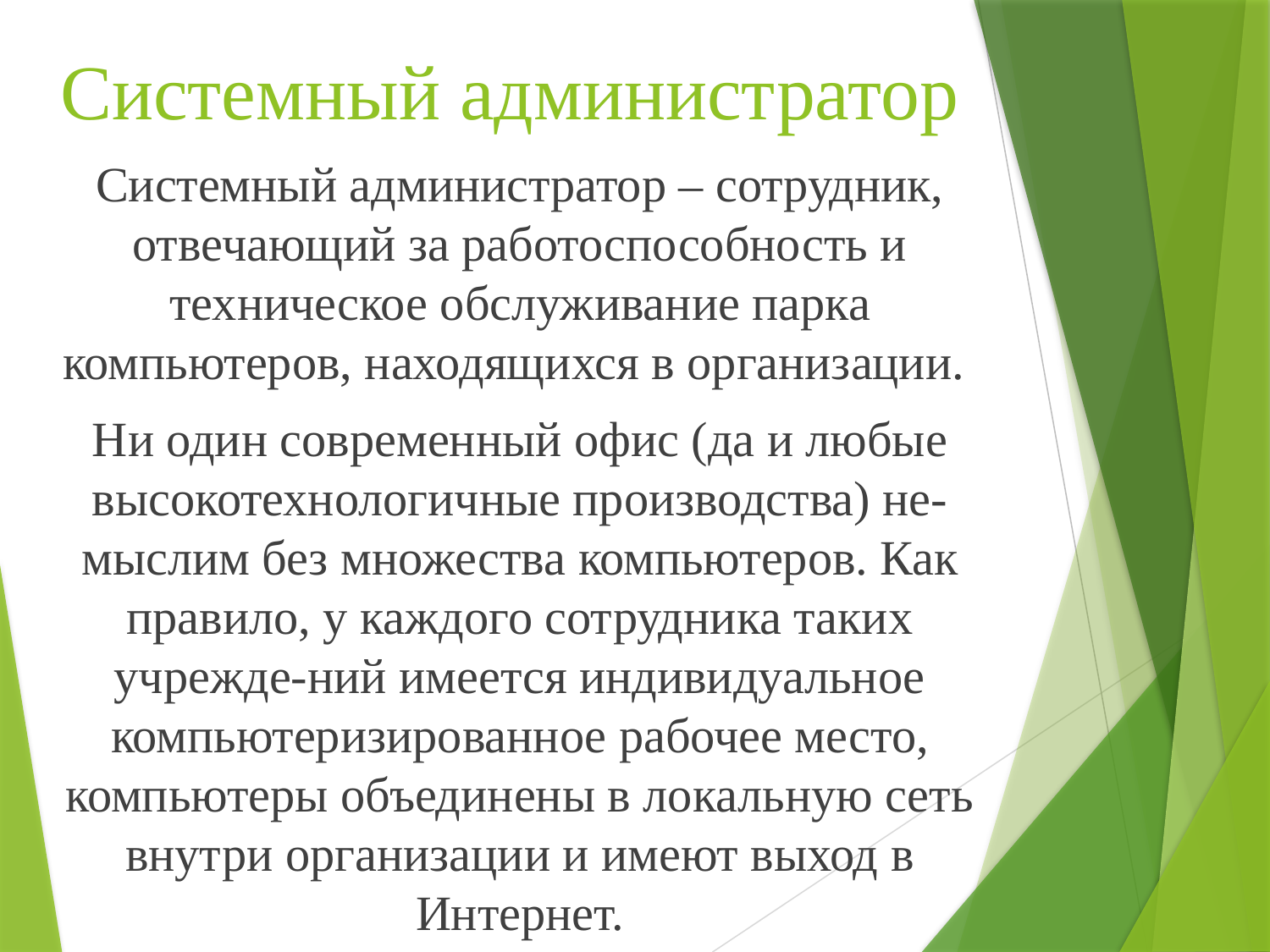

# Системный администратор
Системный администратор – сотрудник, отвечающий за работоспособность и техническое обслуживание парка компьютеров, находящихся в организации.
Ни один современный офис (да и любые высокотехнологичные производства) не-мыслим без множества компьютеров. Как правило, у каждого сотрудника таких учрежде-ний имеется индивидуальное компьютеризированное рабочее место, компьютеры объединены в локальную сеть внутри организации и имеют выход в Интернет.